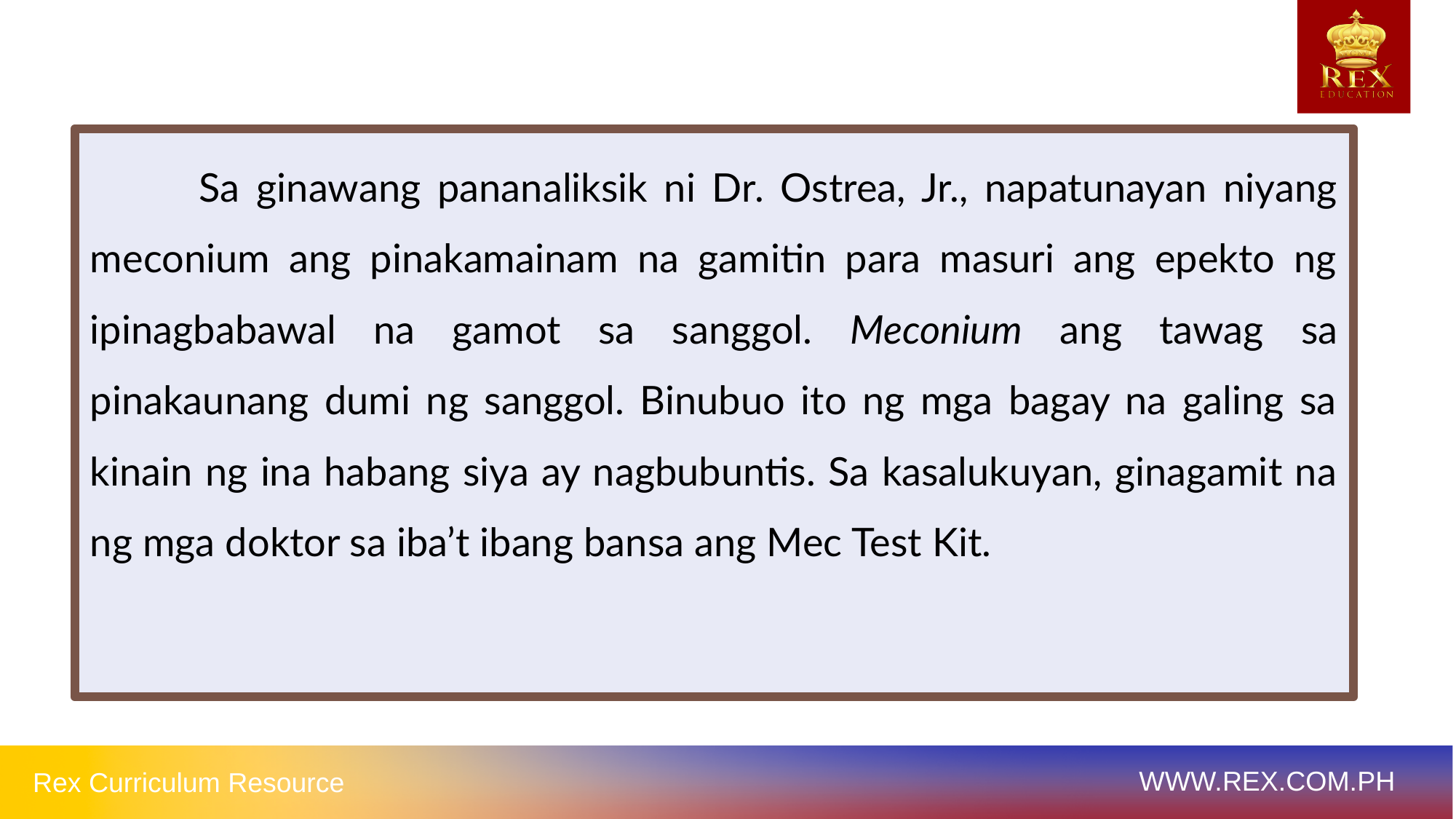

Sa ginawang pananaliksik ni Dr. Ostrea, Jr., napatunayan niyang meconium ang pinakamainam na gamitin para masuri ang epekto ng ipinagbabawal na gamot sa sanggol. Meconium ang tawag sa pinakaunang dumi ng sanggol. Binubuo ito ng mga bagay na galing sa kinain ng ina habang siya ay nagbubuntis. Sa kasalukuyan, ginagamit na ng mga doktor sa iba’t ibang bansa ang Mec Test Kit.